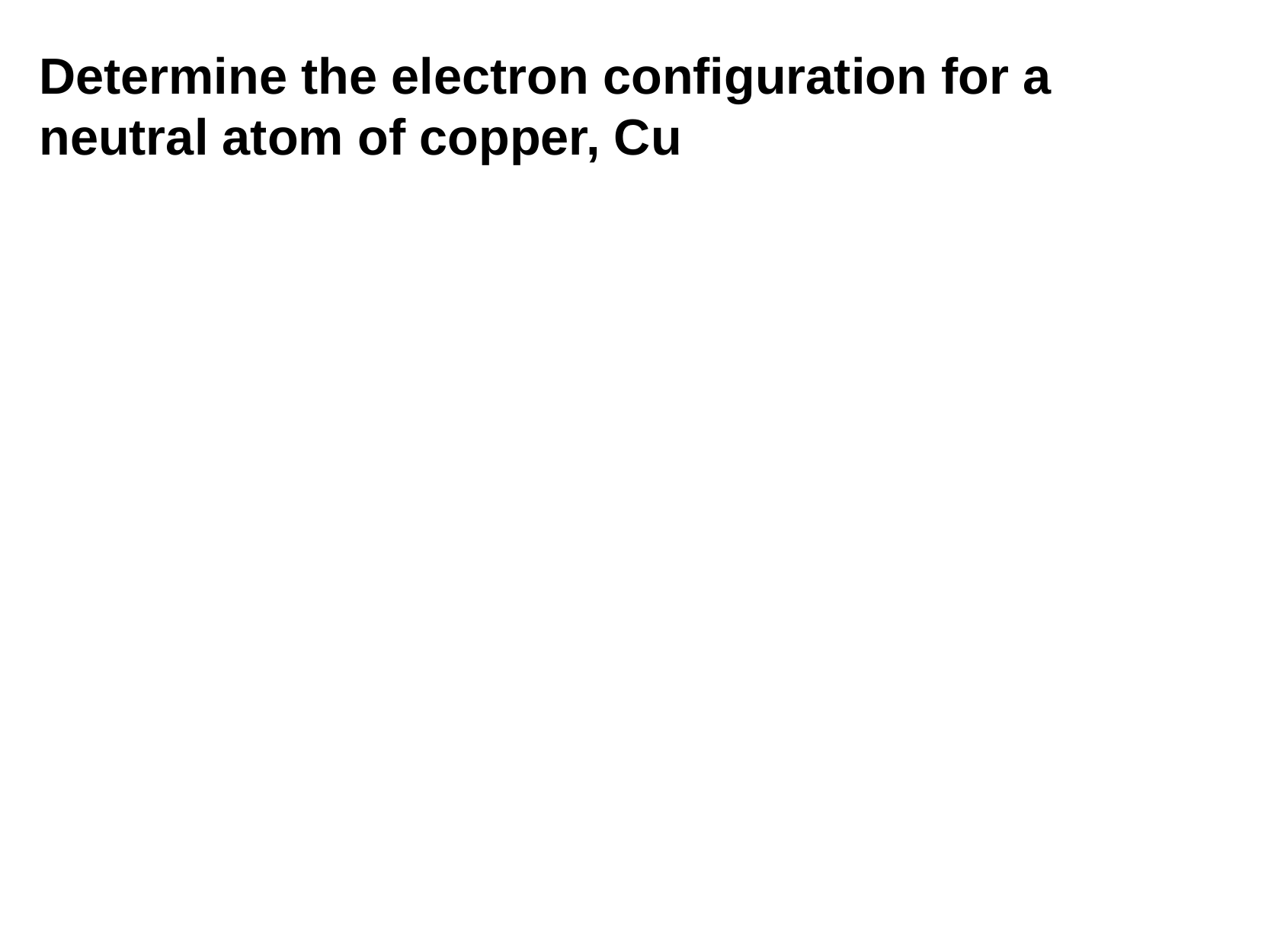

Determine the electron configuration for a  neutral atom of copper, Cu